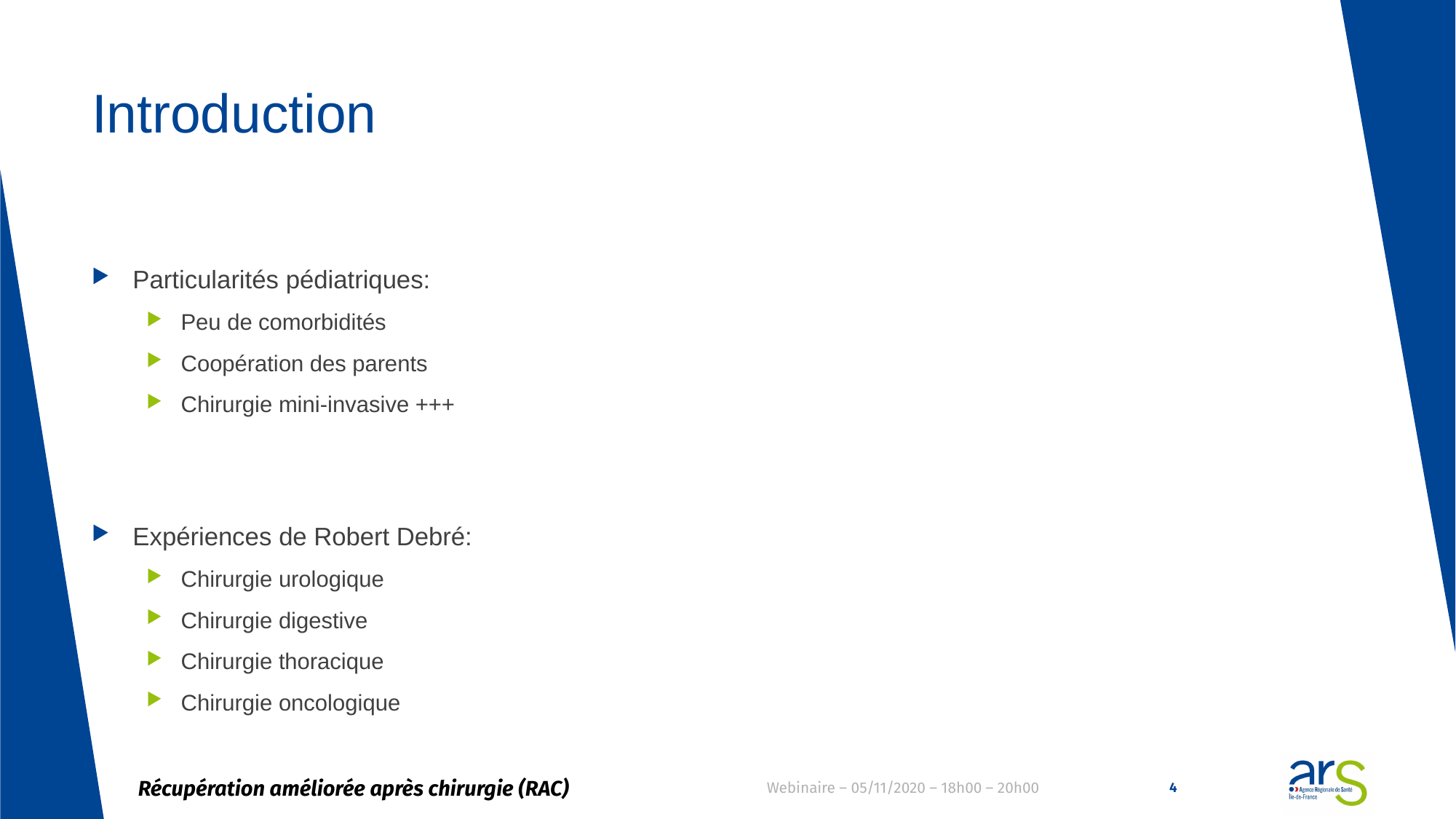

# Introduction
Particularités pédiatriques:
Peu de comorbidités
Coopération des parents
Chirurgie mini-invasive +++

Expériences de Robert Debré:
Chirurgie urologique
Chirurgie digestive
Chirurgie thoracique
Chirurgie oncologique
Récupération améliorée après chirurgie (RAC)
Webinaire – 05/11/2020 – 18h00 – 20h00
4